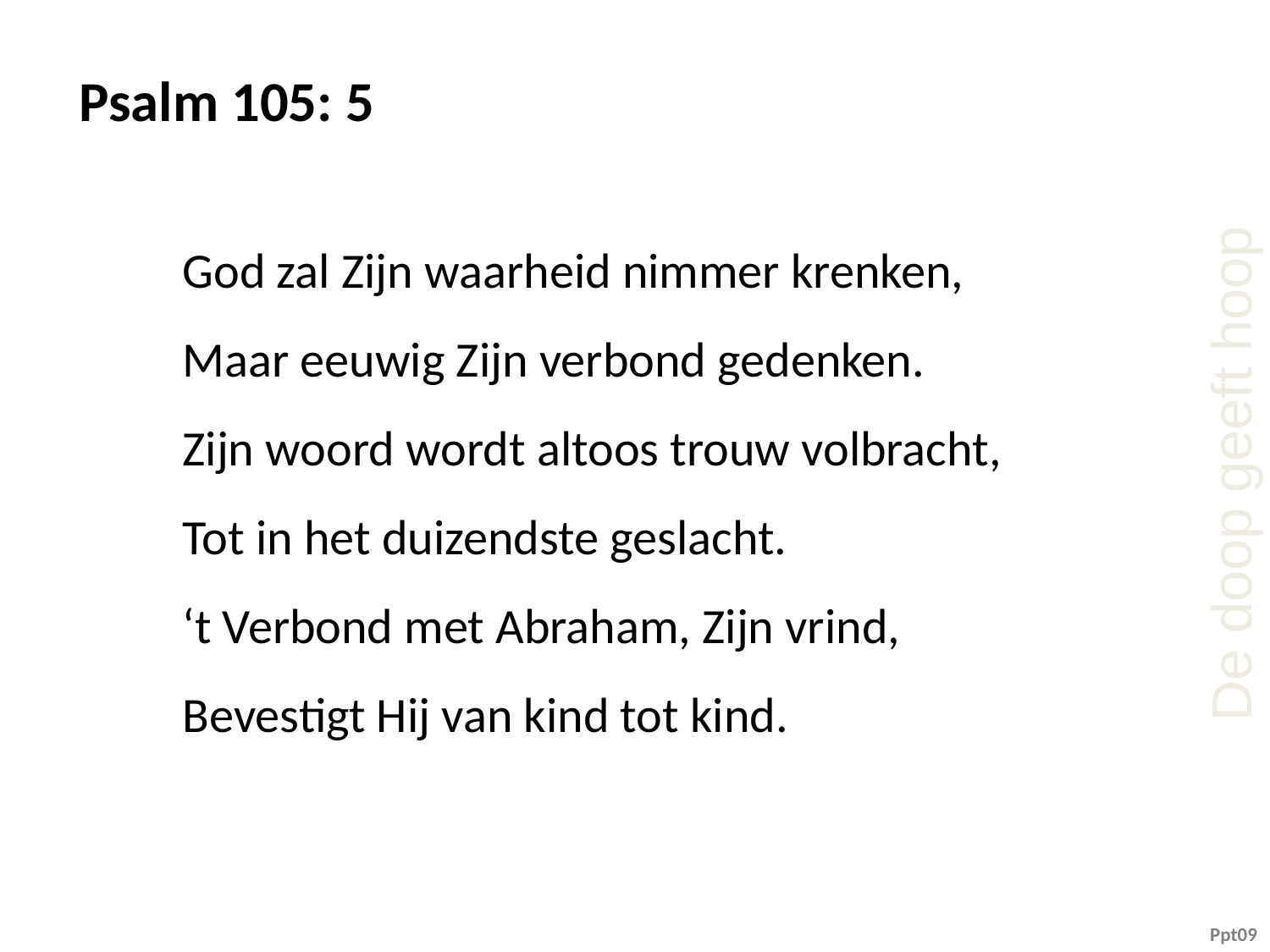

Psalm 105: 5
God zal Zijn waarheid nimmer krenken,
Maar eeuwig Zijn verbond gedenken.
Zijn woord wordt altoos trouw volbracht,
Tot in het duizendste geslacht.
‘t Verbond met Abraham, Zijn vrind,
Bevestigt Hij van kind tot kind.
De doop geeft hoop
Ppt09